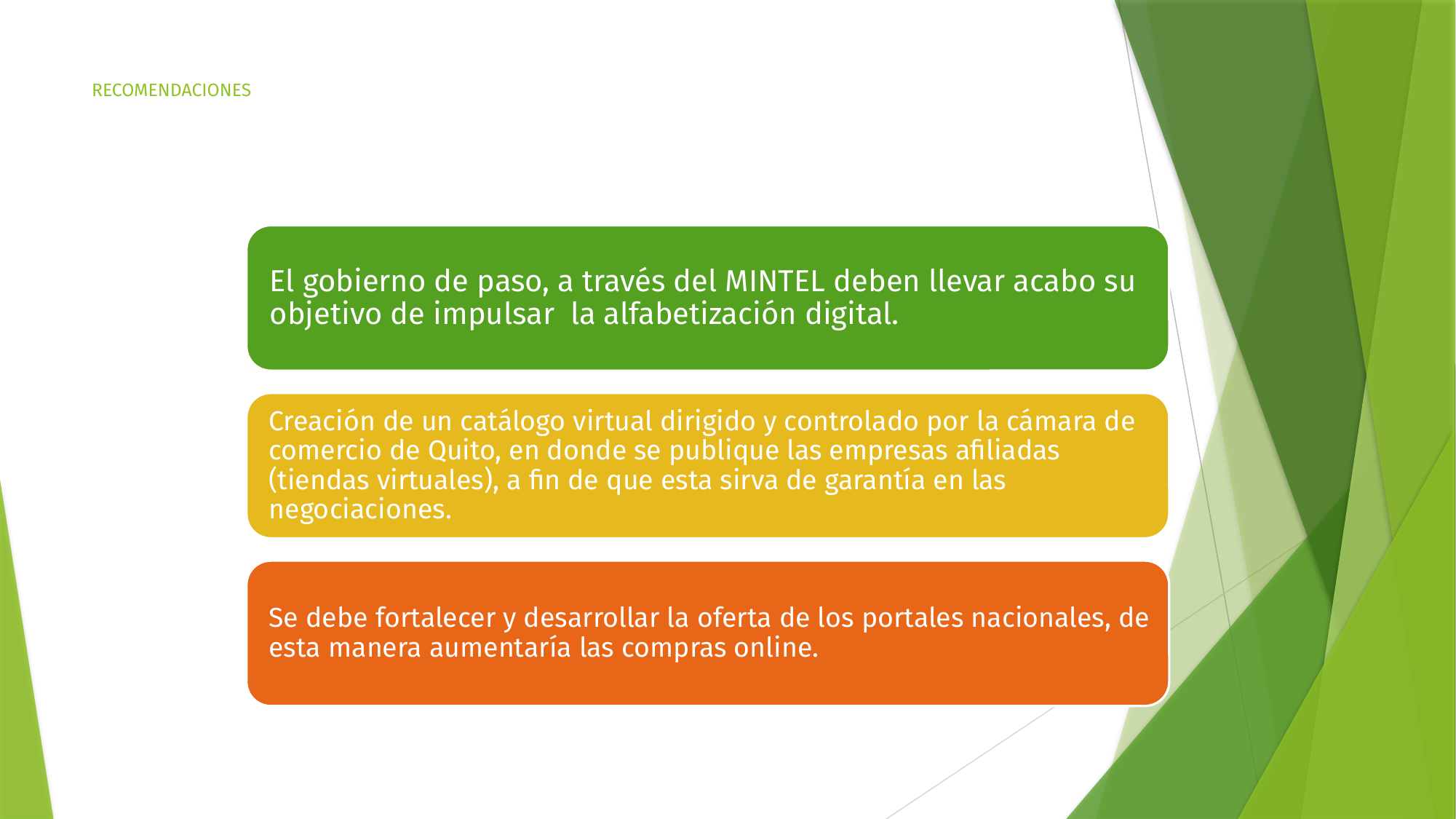

# RECOMENDACIONES
El gobierno de paso, a través del MINTEL deben llevar acabo su objetivo de impulsar  la alfabetización digital.
Creación de un catálogo virtual dirigido y controlado por la cámara de comercio de Quito, en donde se publique las empresas afiliadas (tiendas virtuales), a fin de que esta sirva de garantía en las negociaciones.
Se debe fortalecer y desarrollar la oferta de los portales nacionales, de esta manera aumentaría las compras online.